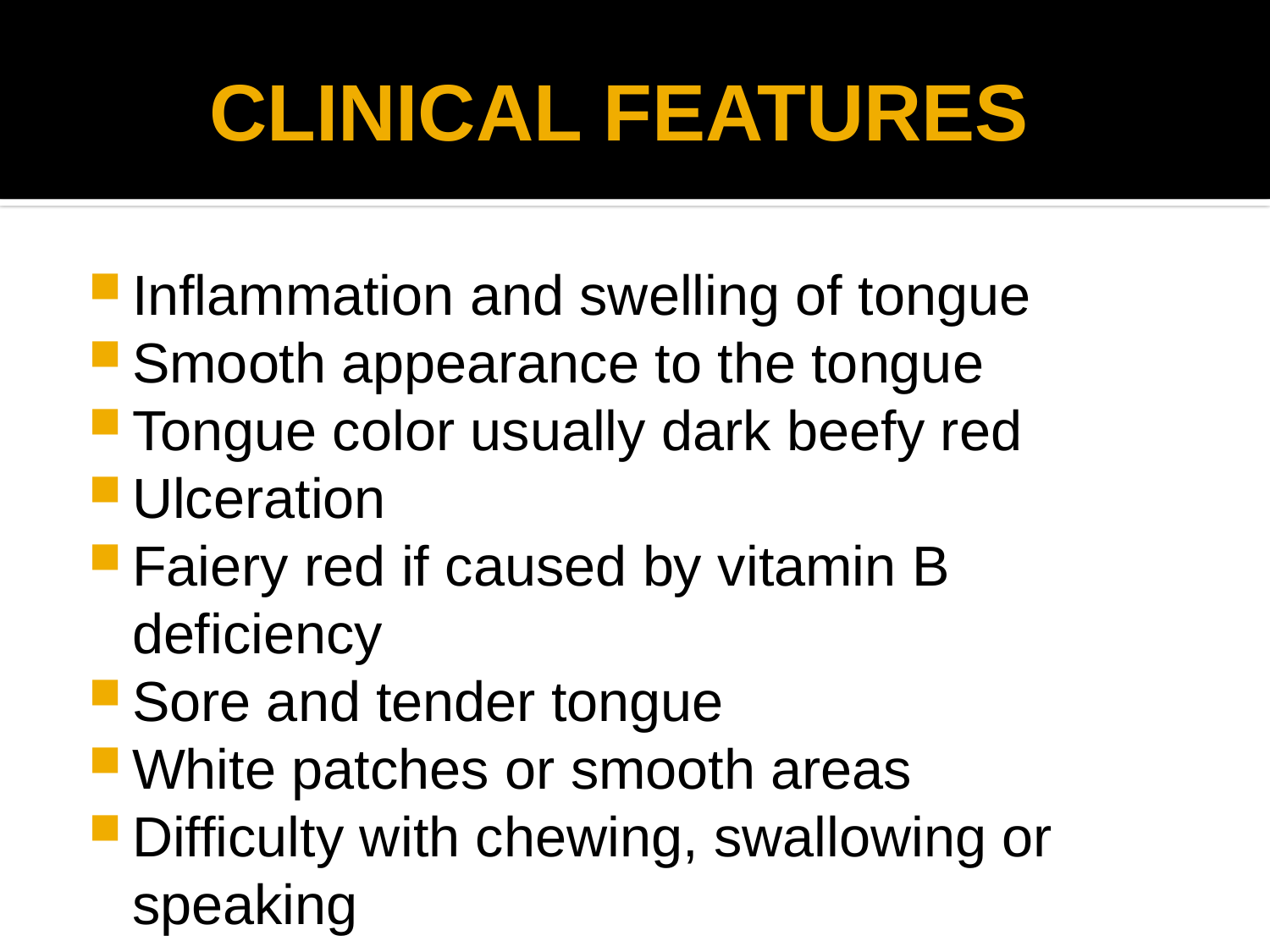

# CLINICAL FEATURES
Inflammation and swelling of tongue
Smooth appearance to the tongue
Tongue color usually dark beefy red
Ulceration
Faiery red if caused by vitamin B deficiency
Sore and tender tongue
White patches or smooth areas
Difficulty with chewing, swallowing or speaking